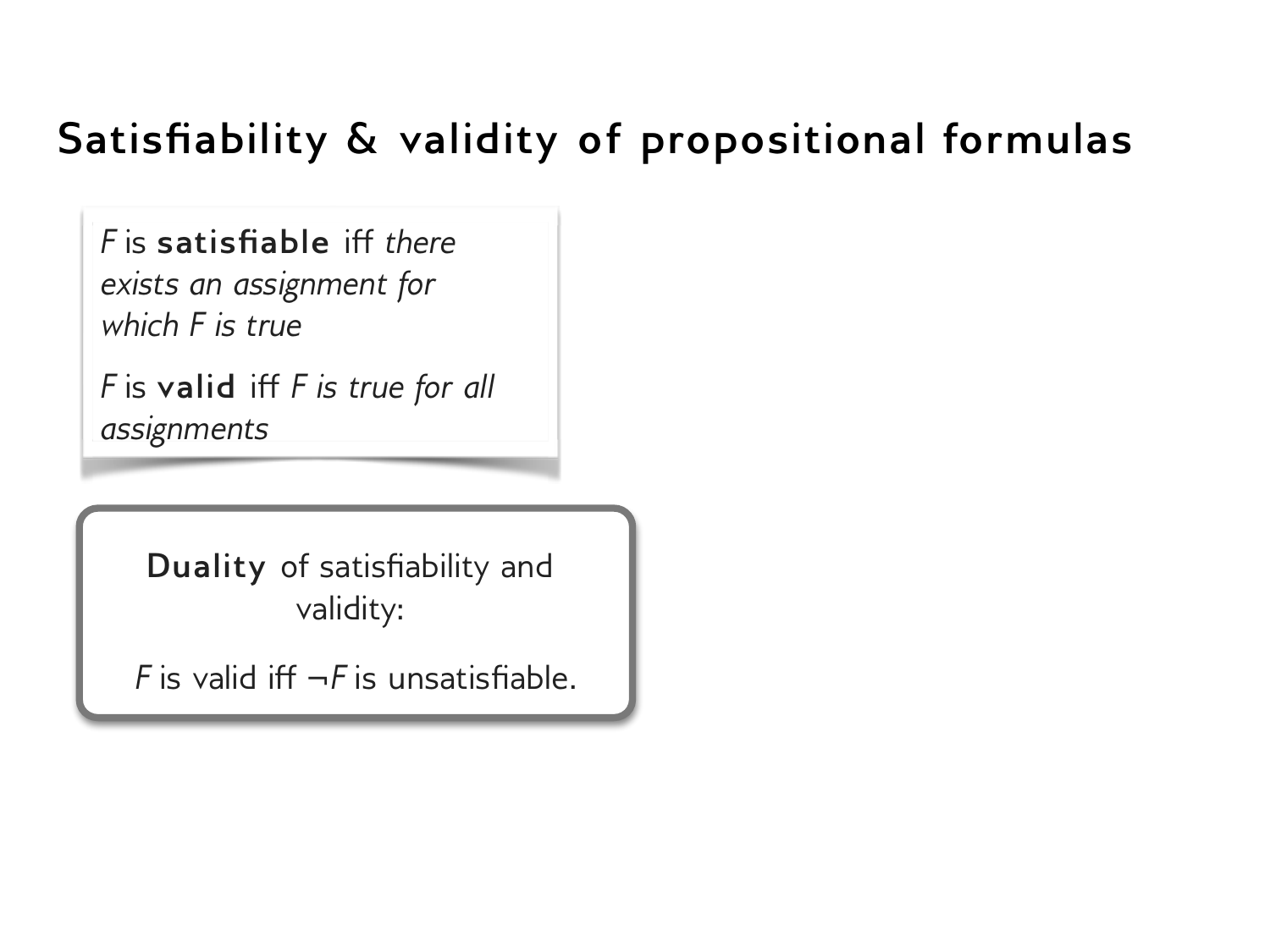

Satisfiability & validity of propositional formulas

F is satisfiable iff there exists an assignment for which F is true

F is valid iff F is true for all assignments

Duality of satisfiability and validity:
F is valid iff ¬F is unsatisfiable.